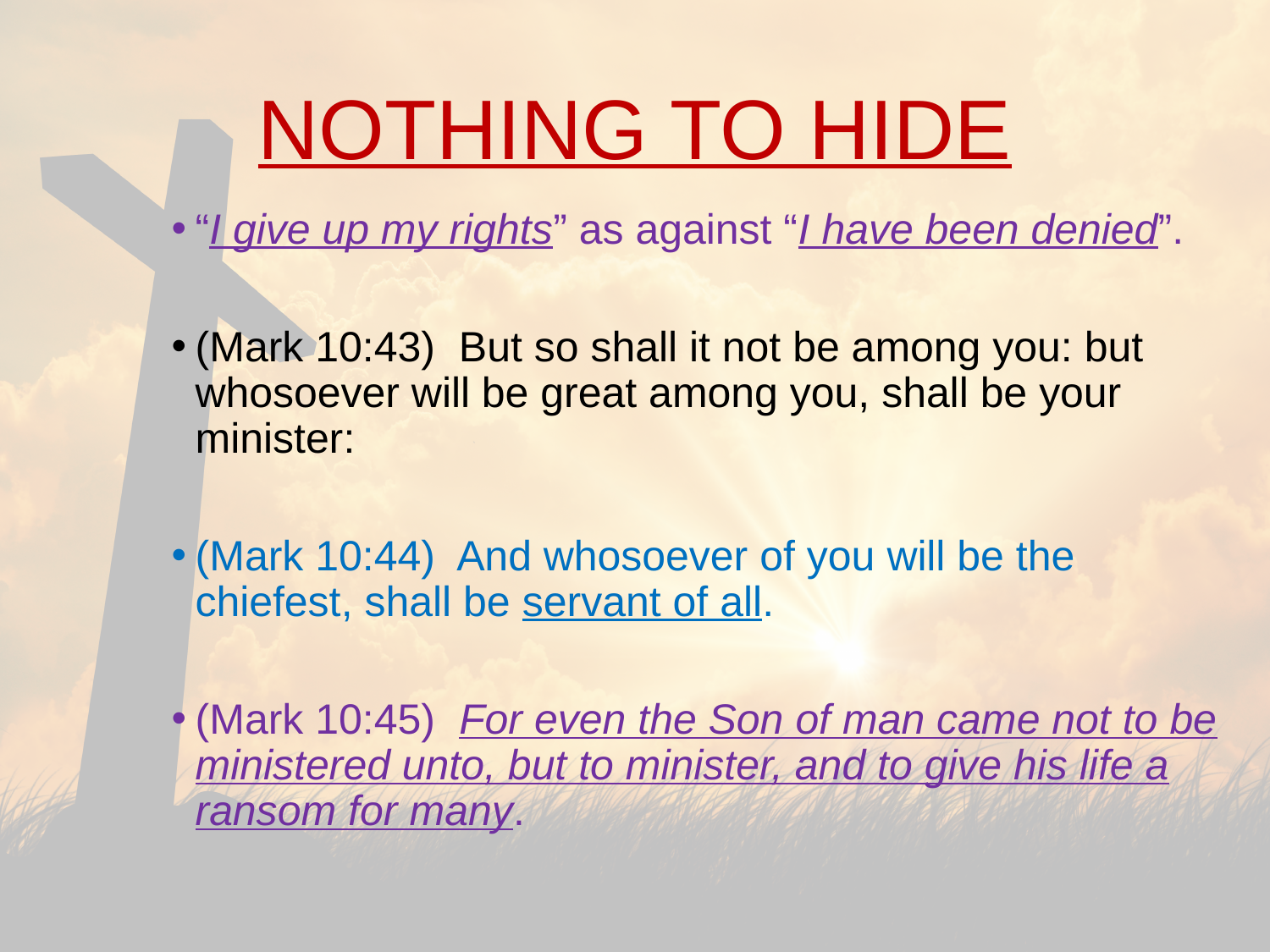

# NOTHING TO HIDE
“I give up my rights” as against “I have been denied”.

(Mark 10:43)  But so shall it not be among you: but whosoever will be great among you, shall be your minister:

(Mark 10:44)  And whosoever of you will be the chiefest, shall be servant of all.

(Mark 10:45)  For even the Son of man came not to be ministered unto, but to minister, and to give his life a ransom for many.